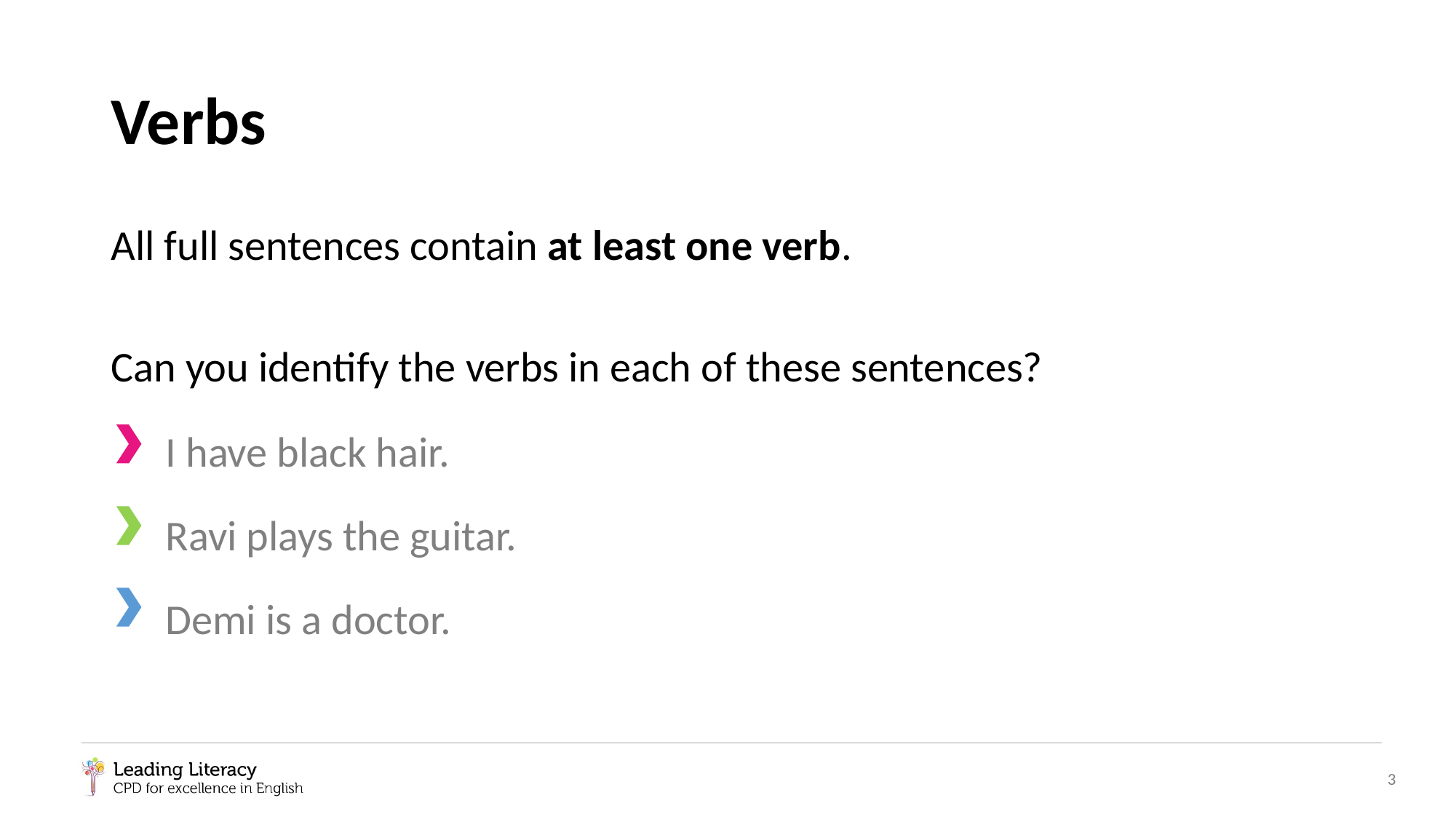

# Verbs
All full sentences contain at least one verb.

Can you identify the verbs in each of these sentences?
I have black hair.
Ravi plays the guitar.
Demi is a doctor.